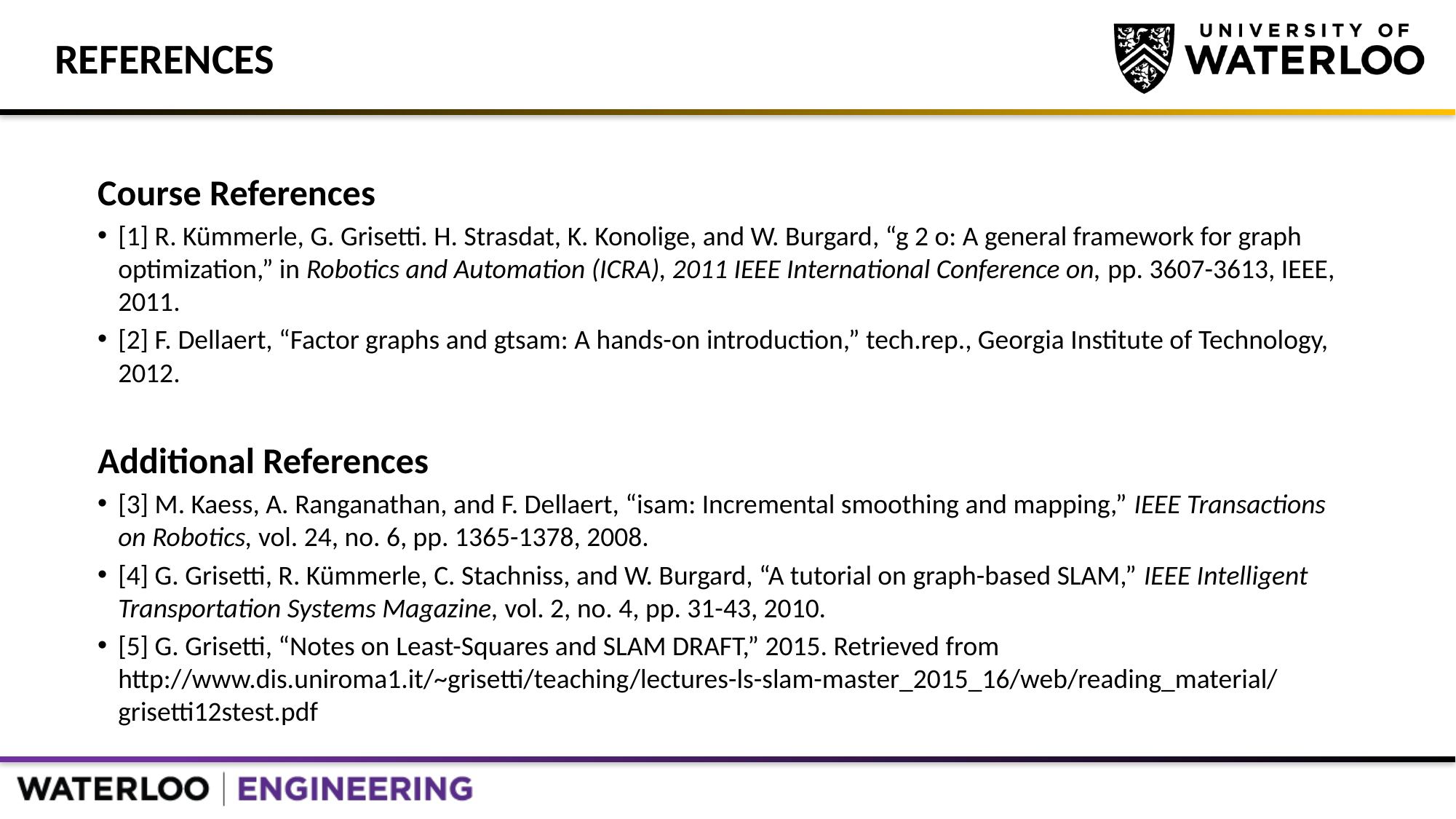

# References
Course References
[1] R. Kümmerle, G. Grisetti. H. Strasdat, K. Konolige, and W. Burgard, “g 2 o: A general framework for graph optimization,” in Robotics and Automation (ICRA), 2011 IEEE International Conference on, pp. 3607-3613, IEEE, 2011.
[2] F. Dellaert, “Factor graphs and gtsam: A hands-on introduction,” tech.rep., Georgia Institute of Technology, 2012.

Additional References
[3] M. Kaess, A. Ranganathan, and F. Dellaert, “isam: Incremental smoothing and mapping,” IEEE Transactions on Robotics, vol. 24, no. 6, pp. 1365-1378, 2008.
[4] G. Grisetti, R. Kümmerle, C. Stachniss, and W. Burgard, “A tutorial on graph-based SLAM,” IEEE Intelligent Transportation Systems Magazine, vol. 2, no. 4, pp. 31-43, 2010.
[5] G. Grisetti, “Notes on Least-Squares and SLAM DRAFT,” 2015. Retrieved from http://www.dis.uniroma1.it/~grisetti/teaching/lectures-ls-slam-master_2015_16/web/reading_material/grisetti12stest.pdf